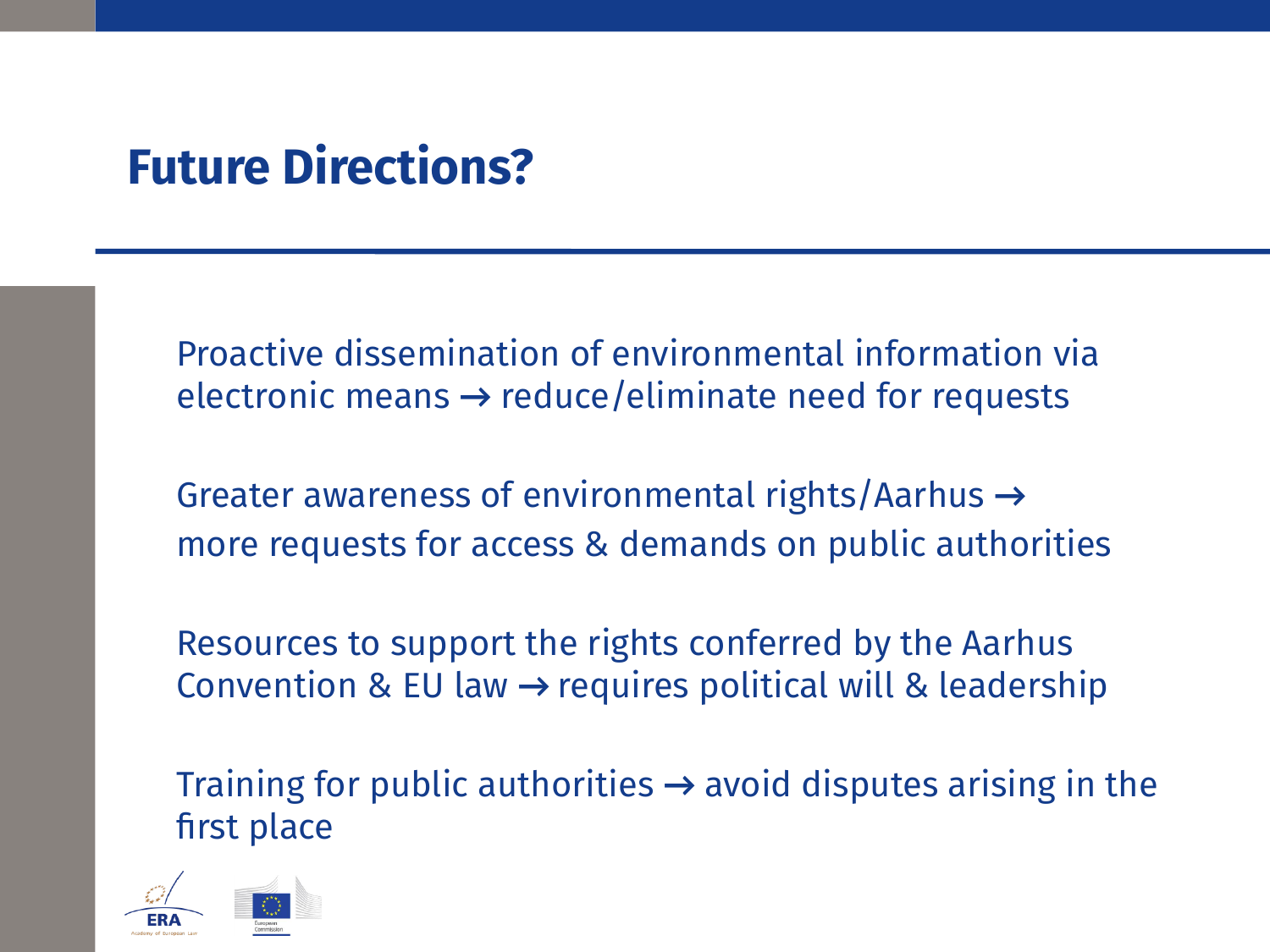

# Future Directions?

	Proactive dissemination of environmental information via electronic means → reduce/eliminate need for requests

	Greater awareness of environmental rights/Aarhus →
	more requests for access & demands on public authorities

	Resources to support the rights conferred by the Aarhus Convention & EU law → requires political will & leadership

	Training for public authorities → avoid disputes arising in the first place